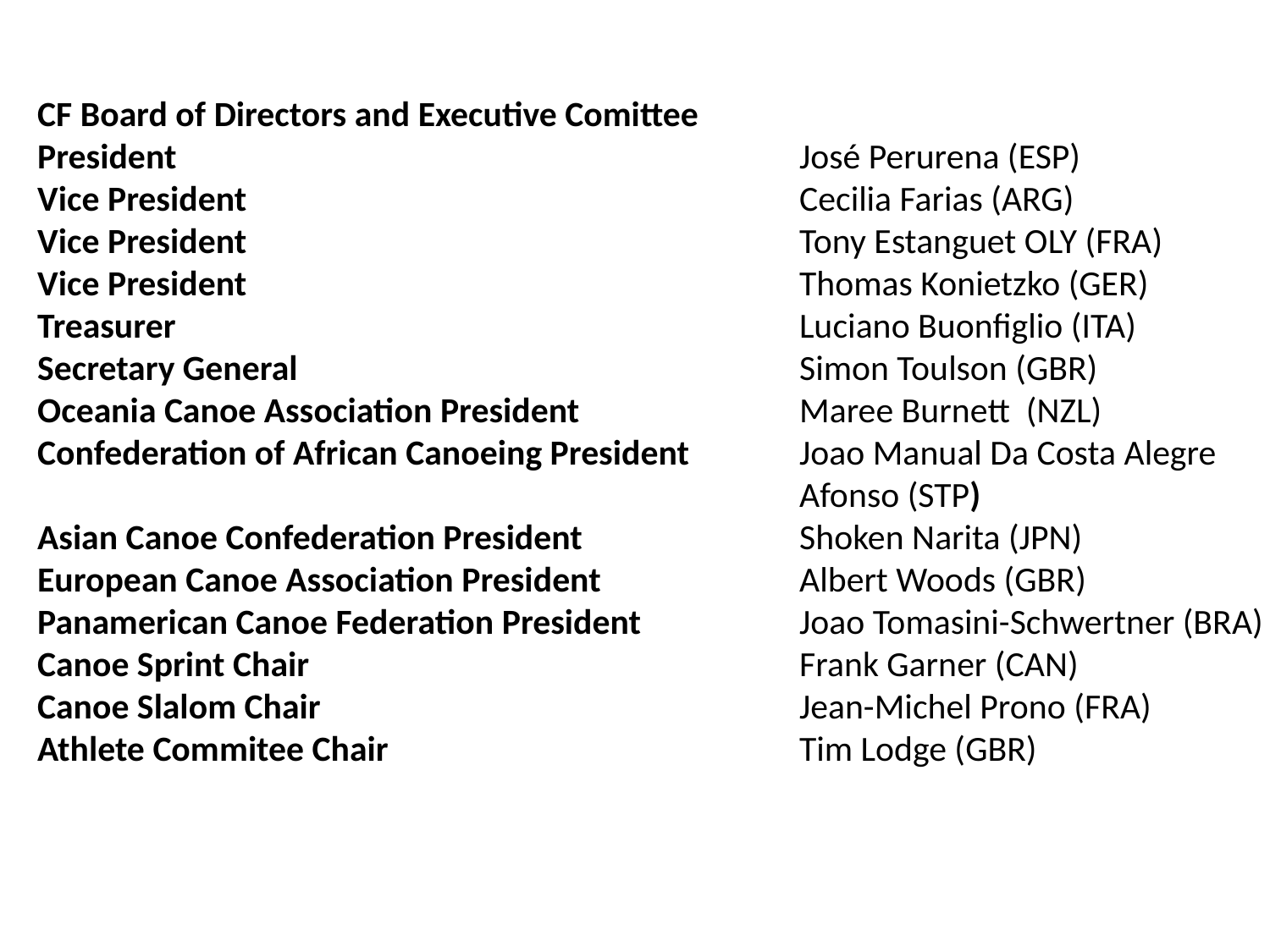

CF Board of Directors and Executive Comittee
President					José Perurena (ESP)
Vice President					Cecilia Farias (ARG)
Vice President					Tony Estanguet OLY (FRA)
Vice President					Thomas Konietzko (GER)
Treasurer					Luciano Buonfiglio (ITA)
Secretary General				Simon Toulson (GBR)
Oceania Canoe Association President		Maree Burnett  (NZL)
Confederation of African Canoeing President	Joao Manual Da Costa Alegre 						Afonso (STP)
Asian Canoe Confederation President		Shoken Narita (JPN)
European Canoe Association President		Albert Woods (GBR)
Panamerican Canoe Federation President		Joao Tomasini-Schwertner (BRA)
Canoe Sprint Chair				Frank Garner (CAN)
Canoe Slalom Chair				Jean-Michel Prono (FRA)
Athlete Commitee Chair				Tim Lodge (GBR)